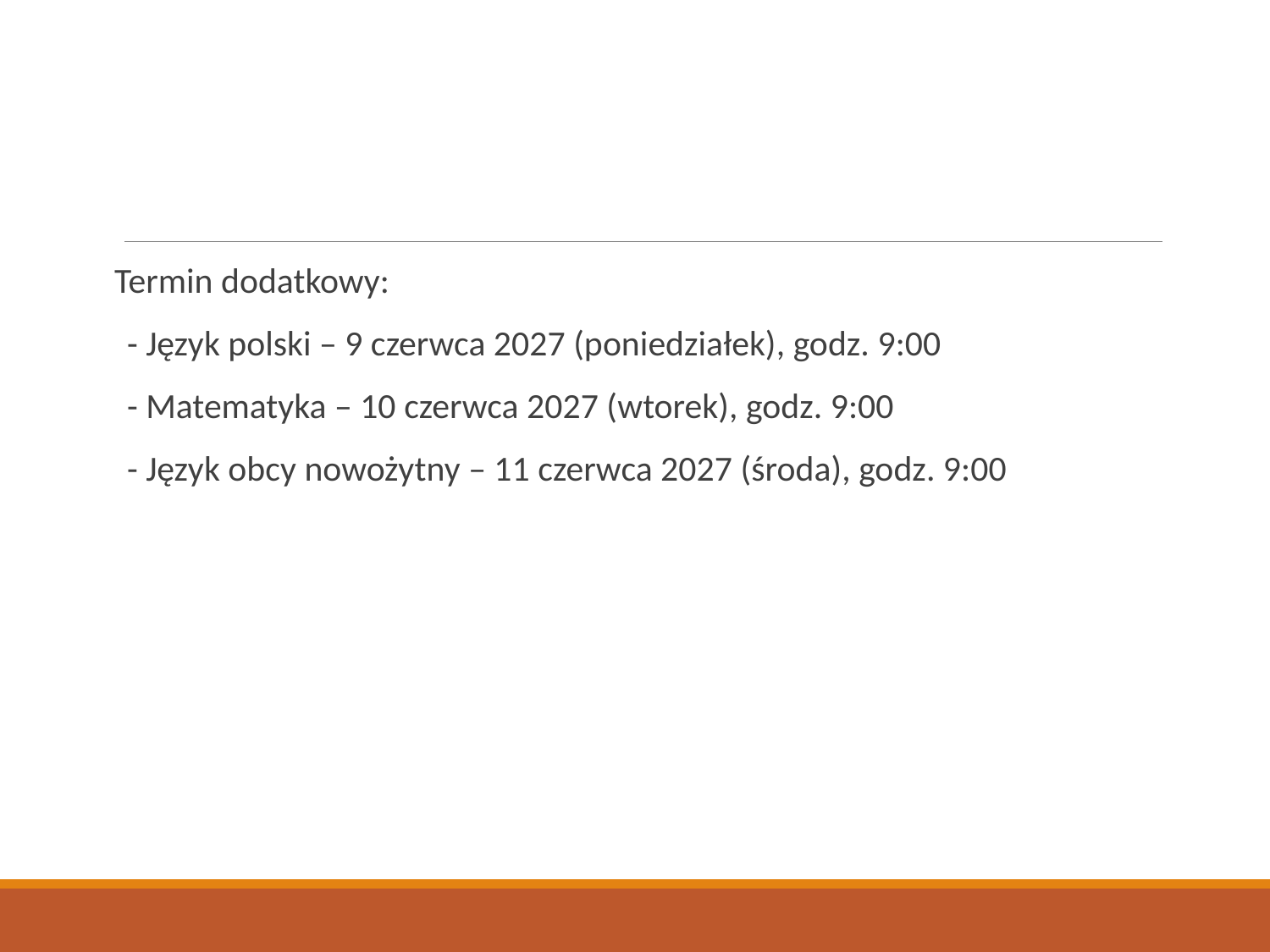

#
Termin dodatkowy:
- Język polski – 9 czerwca 2027 (poniedziałek), godz. 9:00
- Matematyka – 10 czerwca 2027 (wtorek), godz. 9:00
- Język obcy nowożytny – 11 czerwca 2027 (środa), godz. 9:00